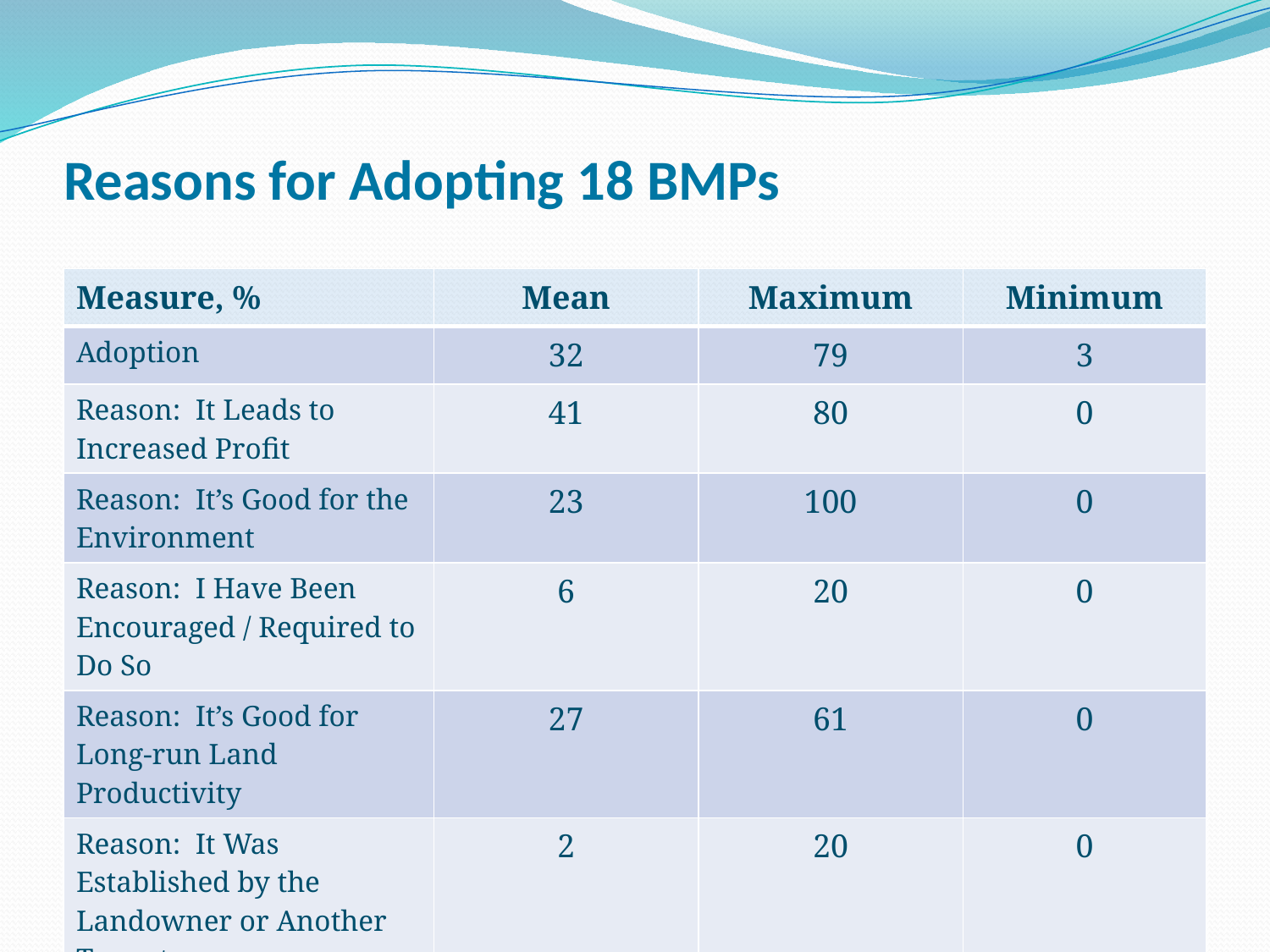

# Reasons for Adopting 18 BMPs
| Measure, % | Mean | Maximum | Minimum |
| --- | --- | --- | --- |
| Adoption | 32 | 79 | 3 |
| Reason: It Leads to Increased Profit | 41 | 80 | 0 |
| Reason: It’s Good for the Environment | 23 | 100 | 0 |
| Reason: I Have Been Encouraged / Required to Do So | 6 | 20 | 0 |
| Reason: It’s Good for Long-run Land Productivity | 27 | 61 | 0 |
| Reason: It Was Established by the Landowner or Another Tenant | 2 | 20 | 0 |